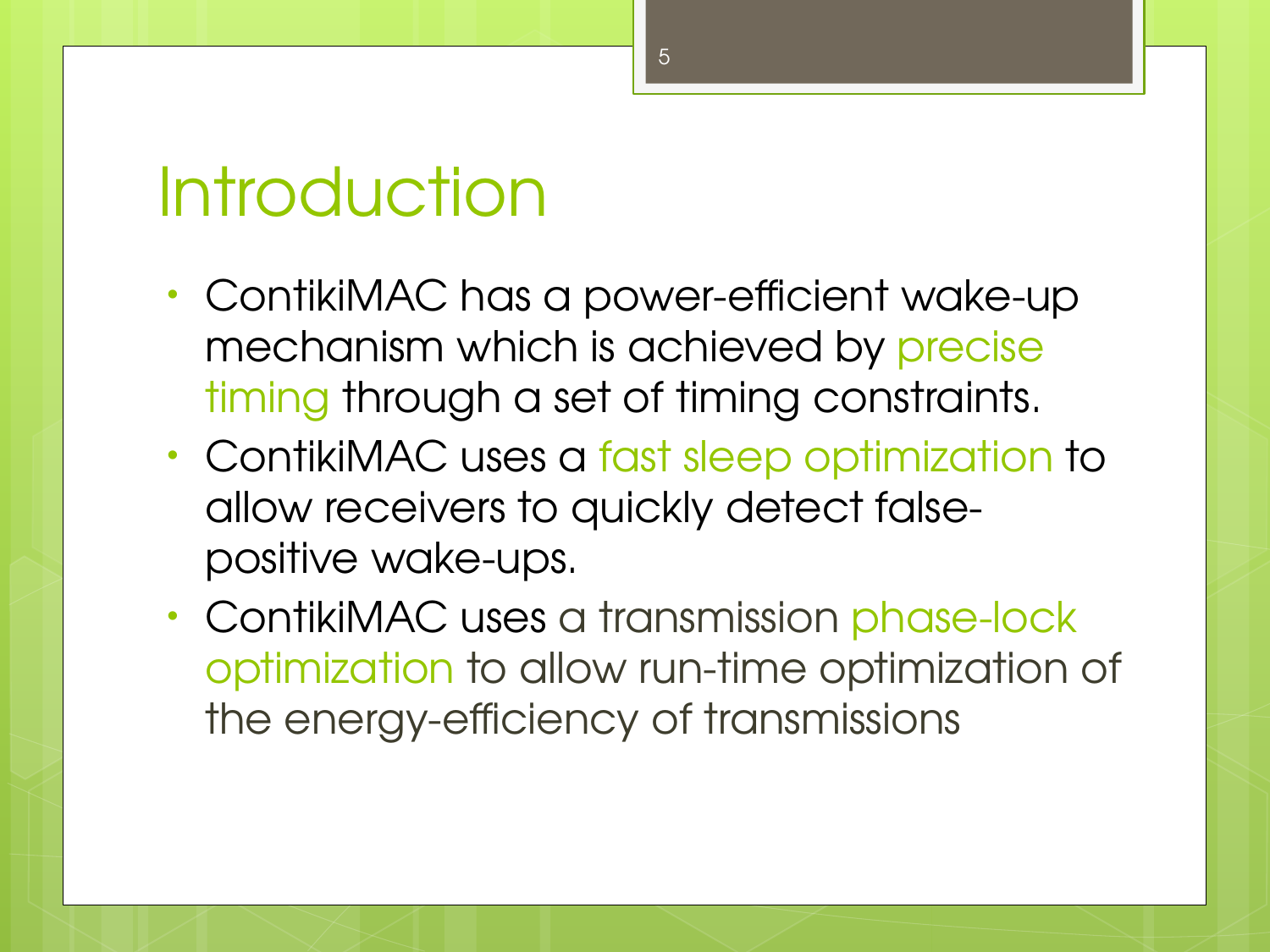

5
# Introduction
ContikiMAC has a power-efficient wake-up mechanism which is achieved by precise timing through a set of timing constraints.
ContikiMAC uses a fast sleep optimization to allow receivers to quickly detect false-positive wake-ups.
ContikiMAC uses a transmission phase-lock optimization to allow run-time optimization of the energy-efficiency of transmissions